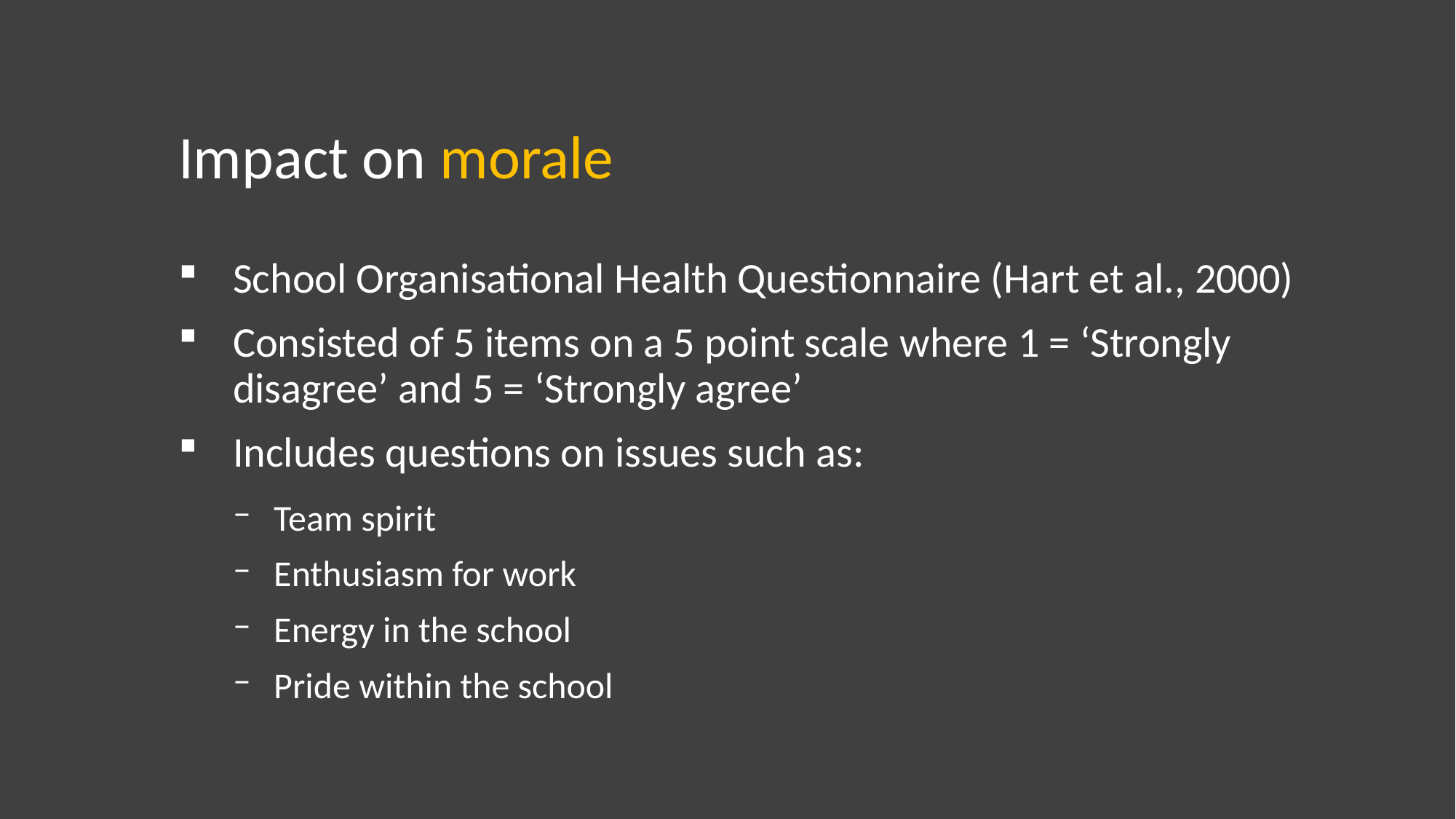

Impact on morale

School Organisational Health Questionnaire (Hart et al., 2000)
Consisted of 5 items on a 5 point scale where 1 = ‘Strongly disagree’ and 5 = ‘Strongly agree’
Includes questions on issues such as:
Team spirit
Enthusiasm for work
Energy in the school
Pride within the school